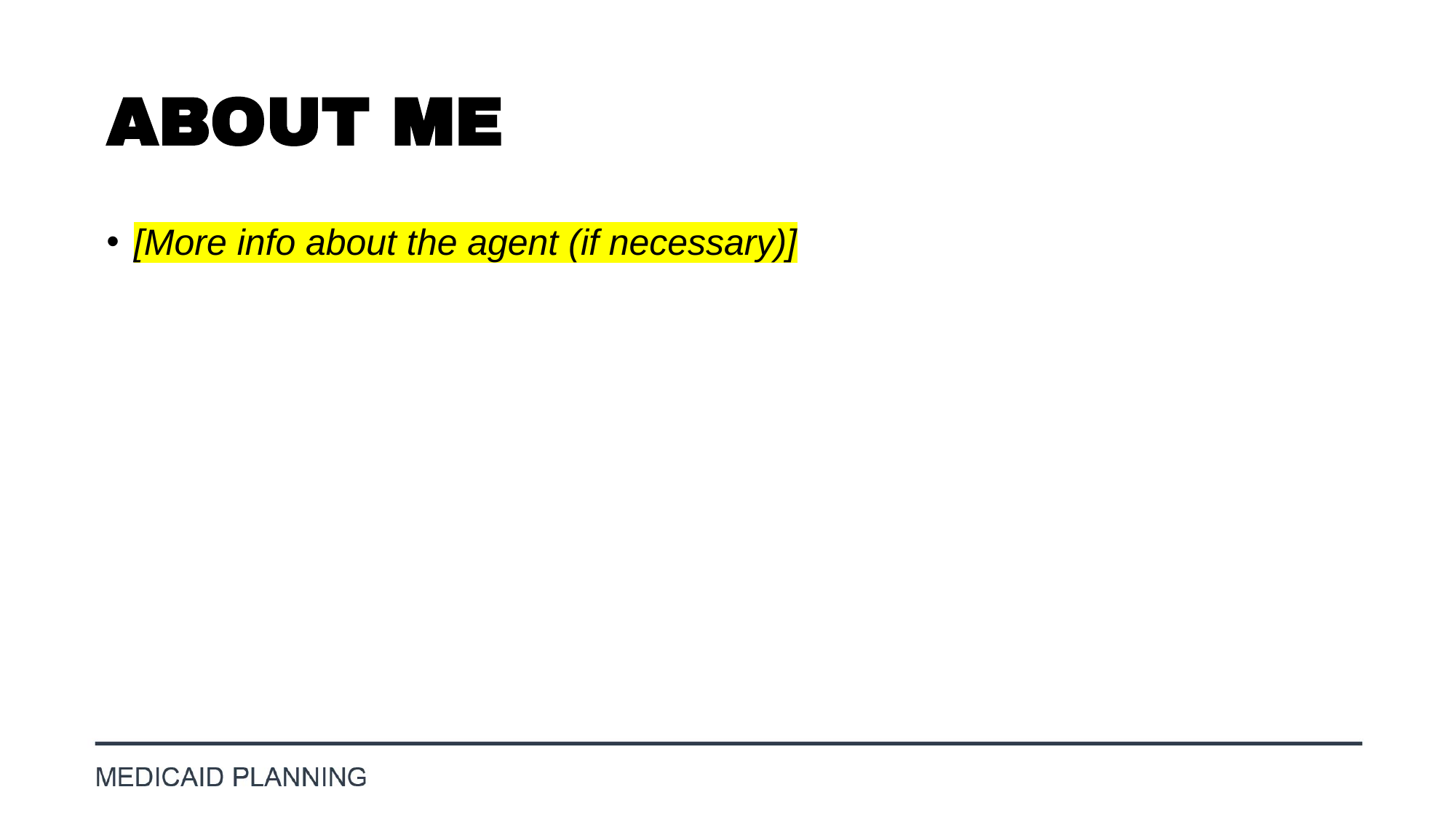

# ABOUT ME
[More info about the agent (if necessary)]